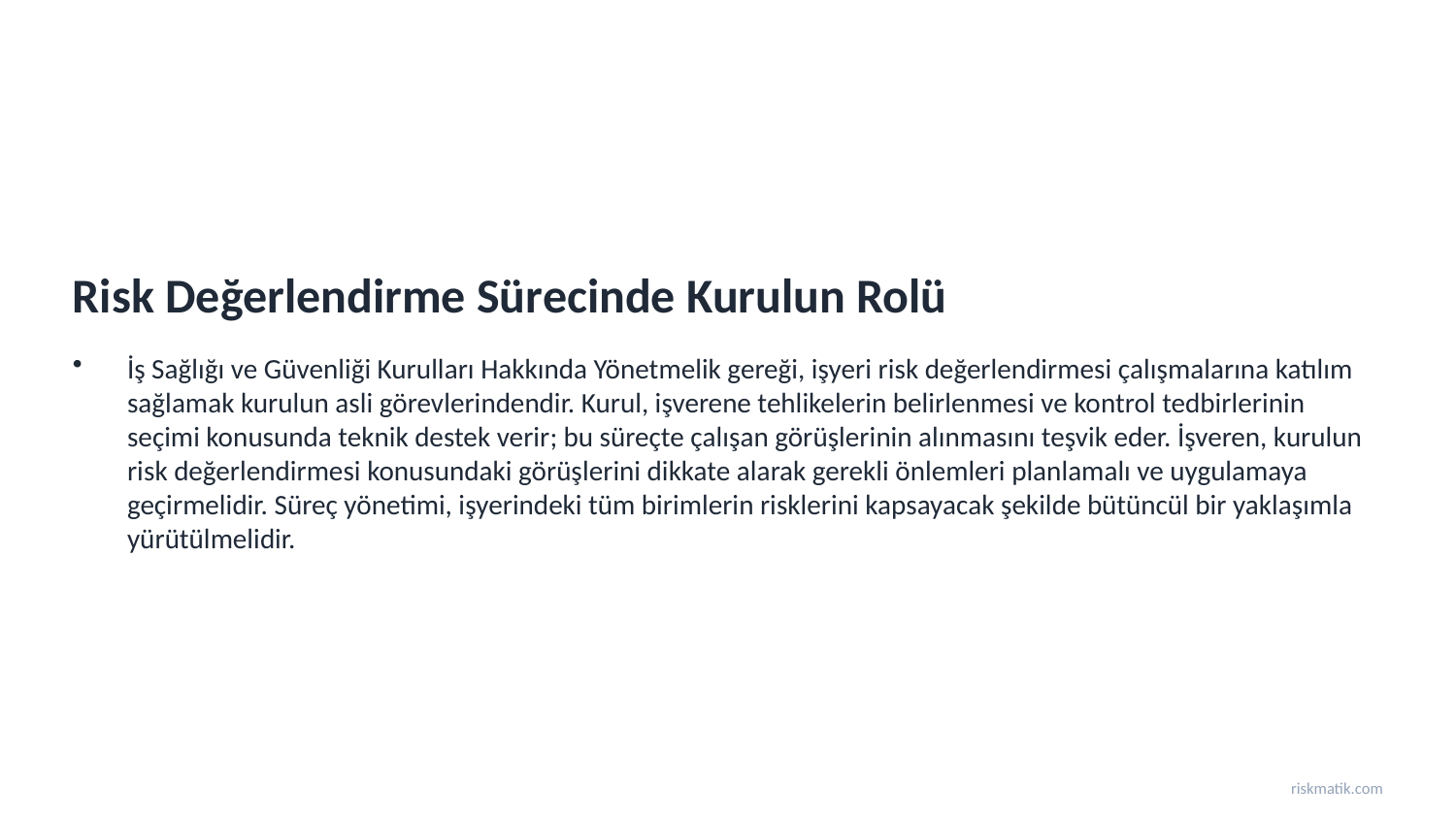

Risk Değerlendirme Sürecinde Kurulun Rolü
İş Sağlığı ve Güvenliği Kurulları Hakkında Yönetmelik gereği, işyeri risk değerlendirmesi çalışmalarına katılım sağlamak kurulun asli görevlerindendir. Kurul, işverene tehlikelerin belirlenmesi ve kontrol tedbirlerinin seçimi konusunda teknik destek verir; bu süreçte çalışan görüşlerinin alınmasını teşvik eder. İşveren, kurulun risk değerlendirmesi konusundaki görüşlerini dikkate alarak gerekli önlemleri planlamalı ve uygulamaya geçirmelidir. Süreç yönetimi, işyerindeki tüm birimlerin risklerini kapsayacak şekilde bütüncül bir yaklaşımla yürütülmelidir.
riskmatik.com